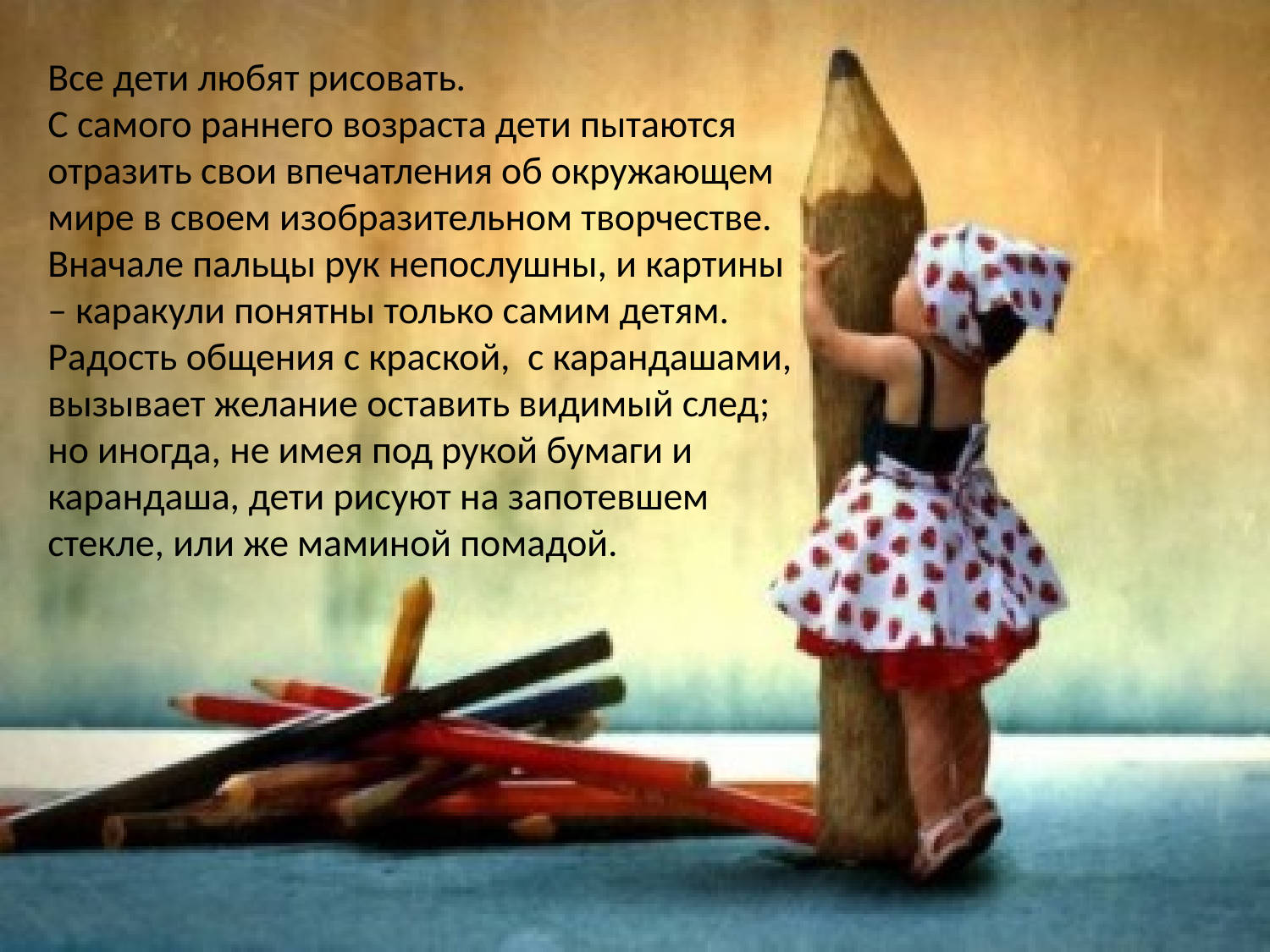

Все дети любят рисовать.
С самого раннего возраста дети пытаются отразить свои впечатления об окружающем мире в своем изобразительном творчестве. Вначале пальцы рук непослушны, и картины – каракули понятны только самим детям. Радость общения с краской,  с карандашами, вызывает желание оставить видимый след; но иногда, не имея под рукой бумаги и карандаша, дети рисуют на запотевшем стекле, или же маминой помадой.